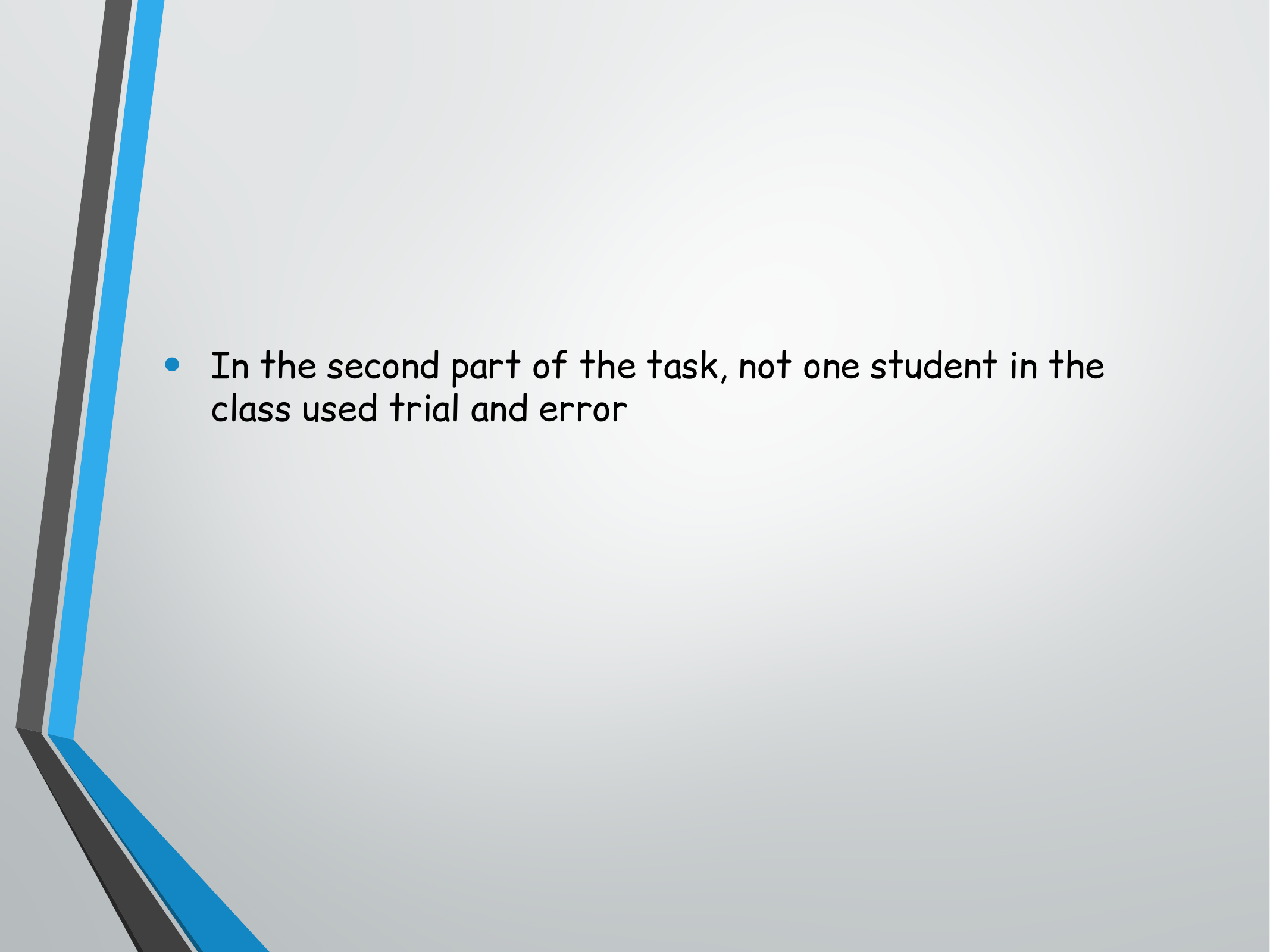

In the second part of the task, not one student in the class used trial and error